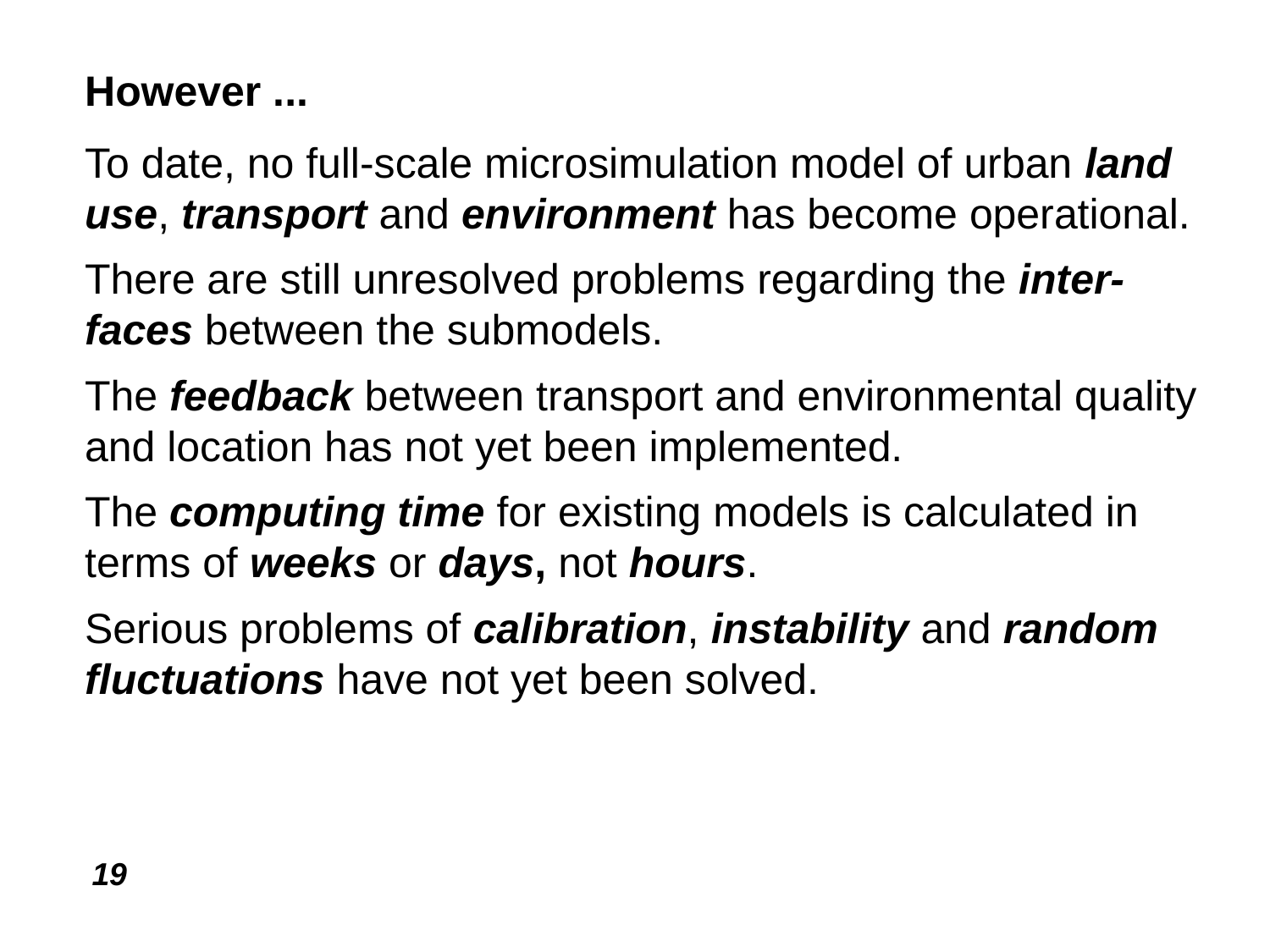

However ...
To date, no full-scale microsimulation model of urban land use, transport and environment has become operational.
There are still unresolved problems regarding the inter-faces between the submodels.
The feedback between transport and environmental quality and location has not yet been implemented.
The computing time for existing models is calculated in terms of weeks or days, not hours.
Serious problems of calibration, instability and random fluctuations have not yet been solved.

Conclusions